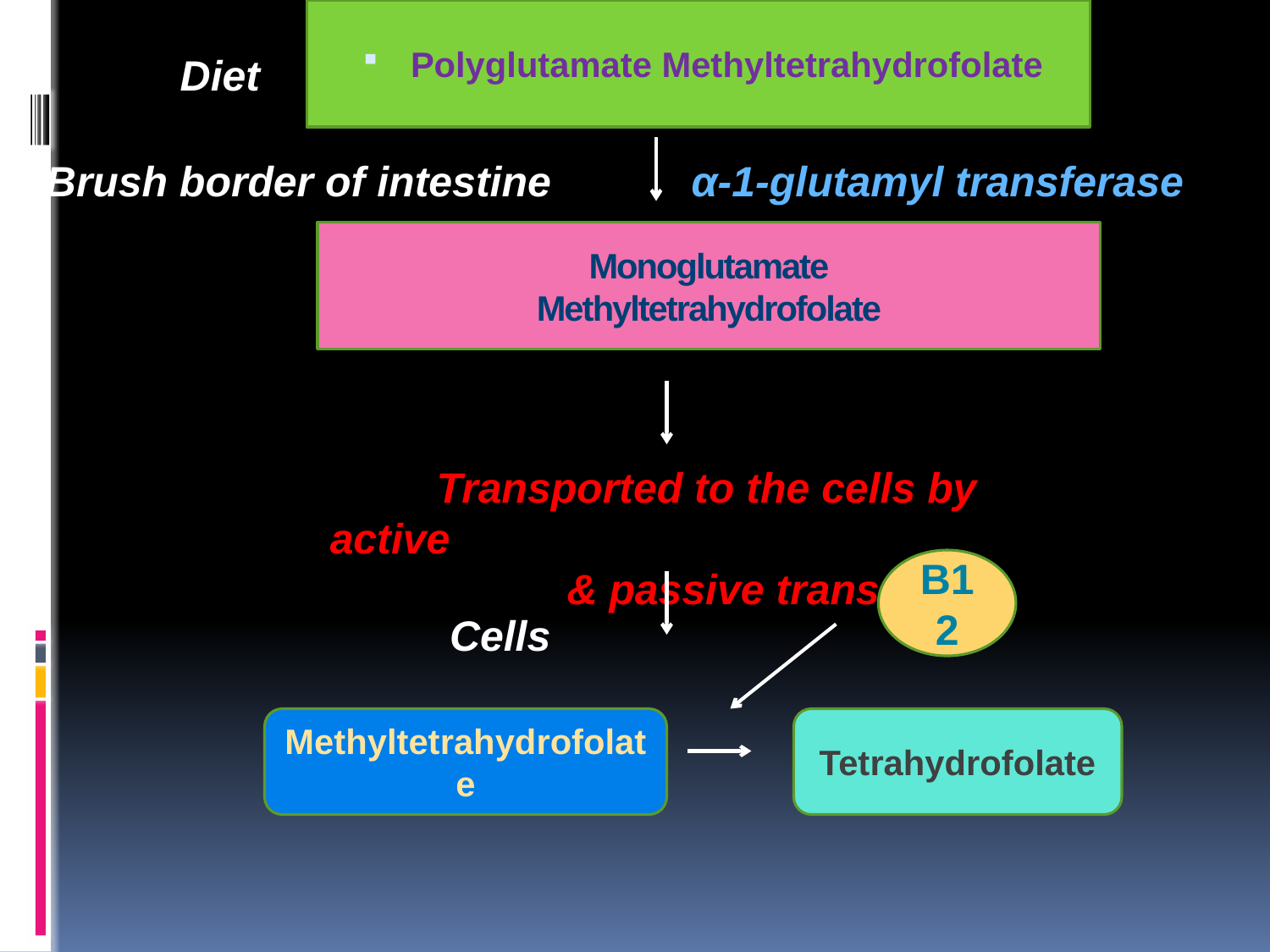

Polyglutamate Methyltetrahydrofolate
Diet
Brush border of intestine
α-1-glutamyl transferase
# Monoglutamate
Methyltetrahydrofolate
         Transported to the cells by active
                    & passive transport
B12
Cells
Methyltetrahydrofolate
Tetrahydrofolate